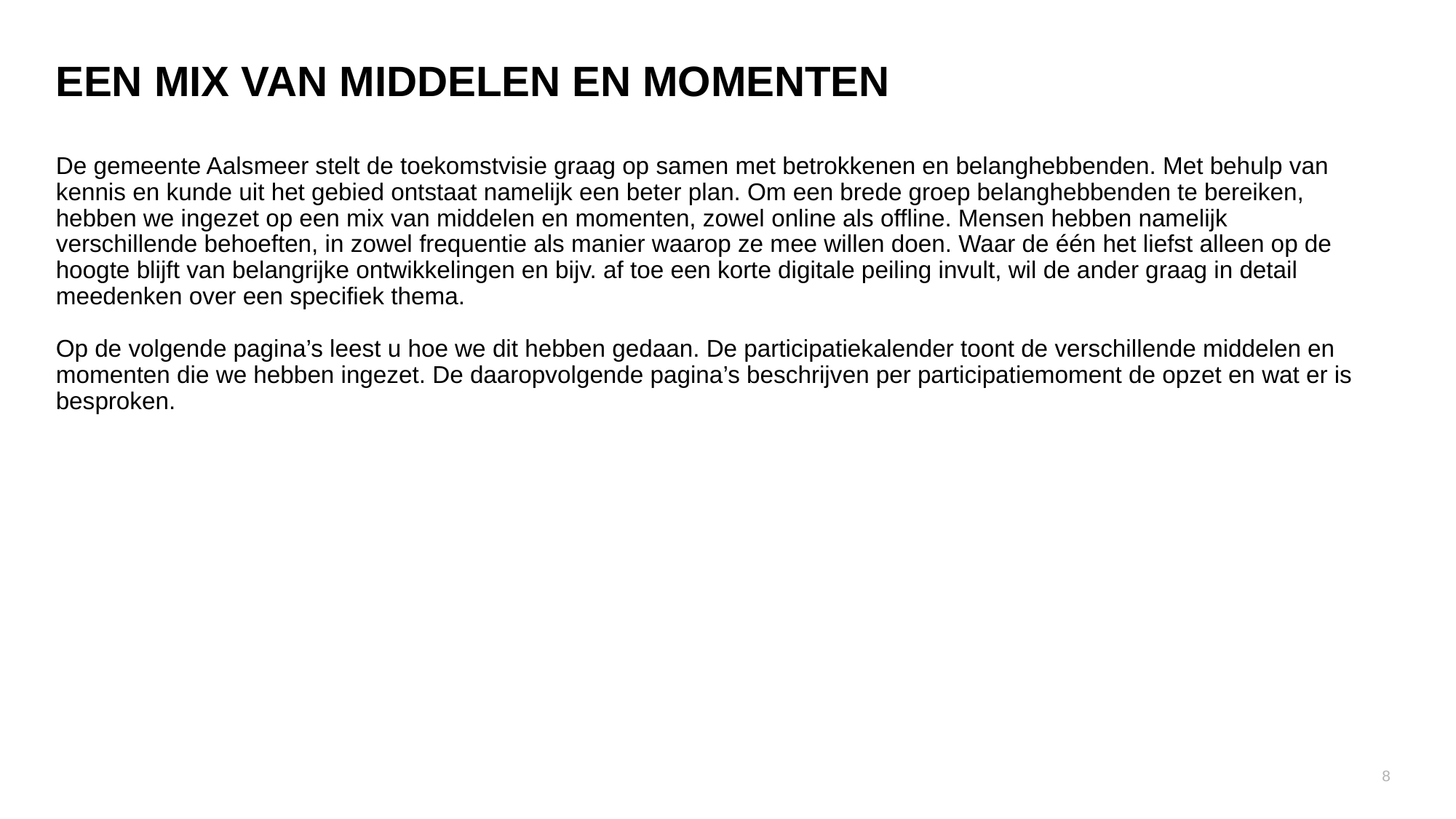

Een mix van middelen en momenten
De gemeente Aalsmeer stelt de toekomstvisie graag op samen met betrokkenen en belanghebbenden. Met behulp van kennis en kunde uit het gebied ontstaat namelijk een beter plan. Om een brede groep belanghebbenden te bereiken, hebben we ingezet op een mix van middelen en momenten, zowel online als offline. Mensen hebben namelijk verschillende behoeften, in zowel frequentie als manier waarop ze mee willen doen. Waar de één het liefst alleen op de hoogte blijft van belangrijke ontwikkelingen en bijv. af toe een korte digitale peiling invult, wil de ander graag in detail meedenken over een specifiek thema.
Op de volgende pagina’s leest u hoe we dit hebben gedaan. De participatiekalender toont de verschillende middelen en momenten die we hebben ingezet. De daaropvolgende pagina’s beschrijven per participatiemoment de opzet en wat er is besproken.

8